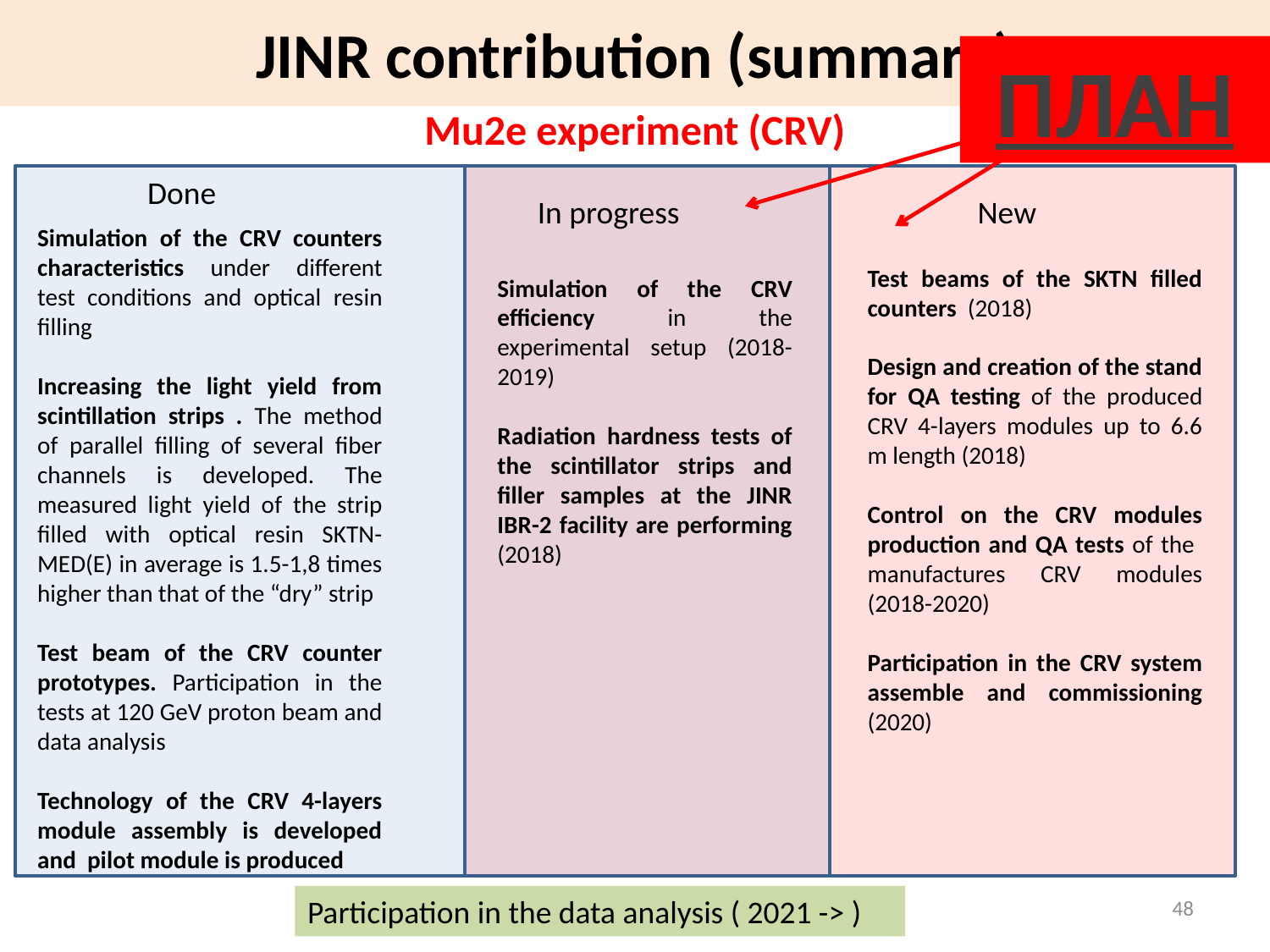

JINR contribution (summary)
ПЛАН
Mu2e experiment (CRV)

Done

In progress
New
Simulation of the CRV counters characteristics under different test conditions and optical resin filling

Increasing the light yield from scintillation strips . The method of parallel filling of several fiber channels is developed. The measured light yield of the strip filled with optical resin SKTN-MED(E) in average is 1.5-1,8 times higher than that of the “dry” strip

Test beam of the CRV counter prototypes. Participation in the tests at 120 GeV proton beam and data analysis

Technology of the CRV 4-layers module assembly is developed and  pilot module is produced

Test beams of the SKTN filled counters  (2018)

Design and creation of the stand for QA testing of the produced CRV 4-layers modules up to 6.6 m length (2018)

Control on the CRV modules production and QA tests of the  manufactures CRV modules (2018-2020)

Participation in the CRV system assemble and commissioning (2020)

Simulation of the CRV efficiency in the experimental setup (2018-2019)

Radiation hardness tests of the scintillator strips and filler samples at the JINR IBR-2 facility are performing (2018)

48
Participation in the data analysis ( 2021 -> )